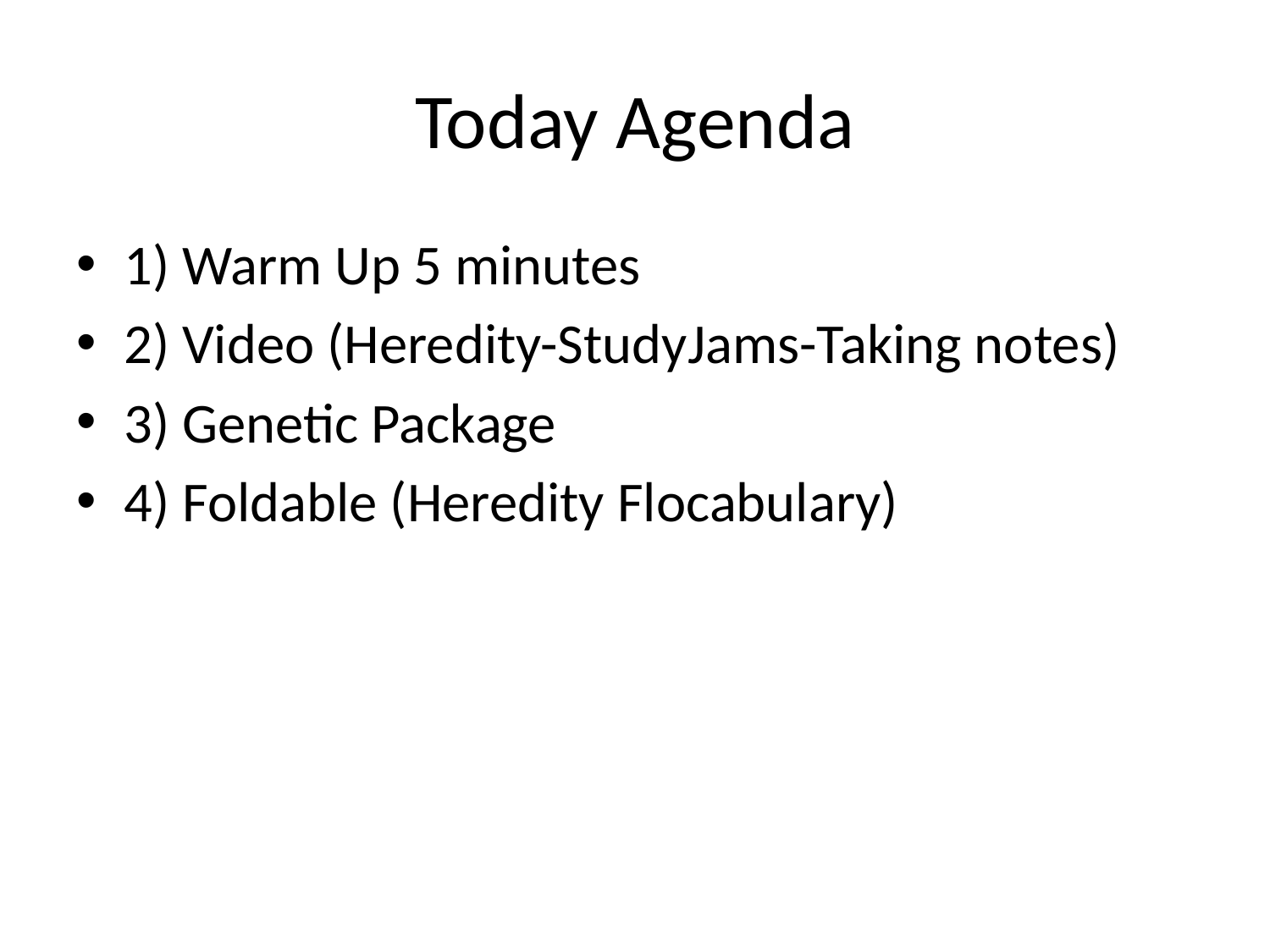

# Today Agenda
1) Warm Up 5 minutes
2) Video (Heredity-StudyJams-Taking notes)
3) Genetic Package
4) Foldable (Heredity Flocabulary)